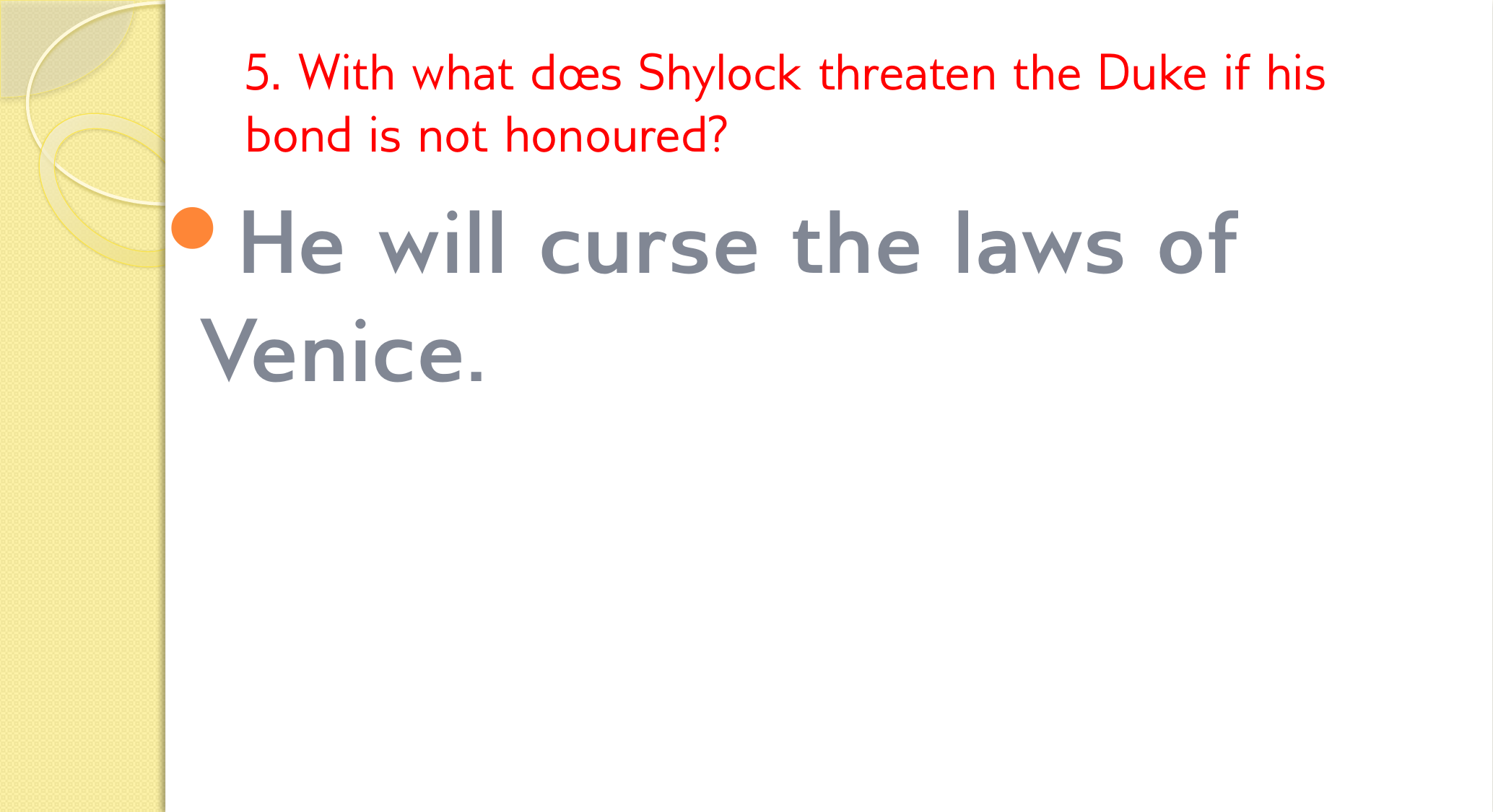

# 5. With what does Shylock threaten the Duke if his bond is not honoured?
He will curse the laws of  Venice.